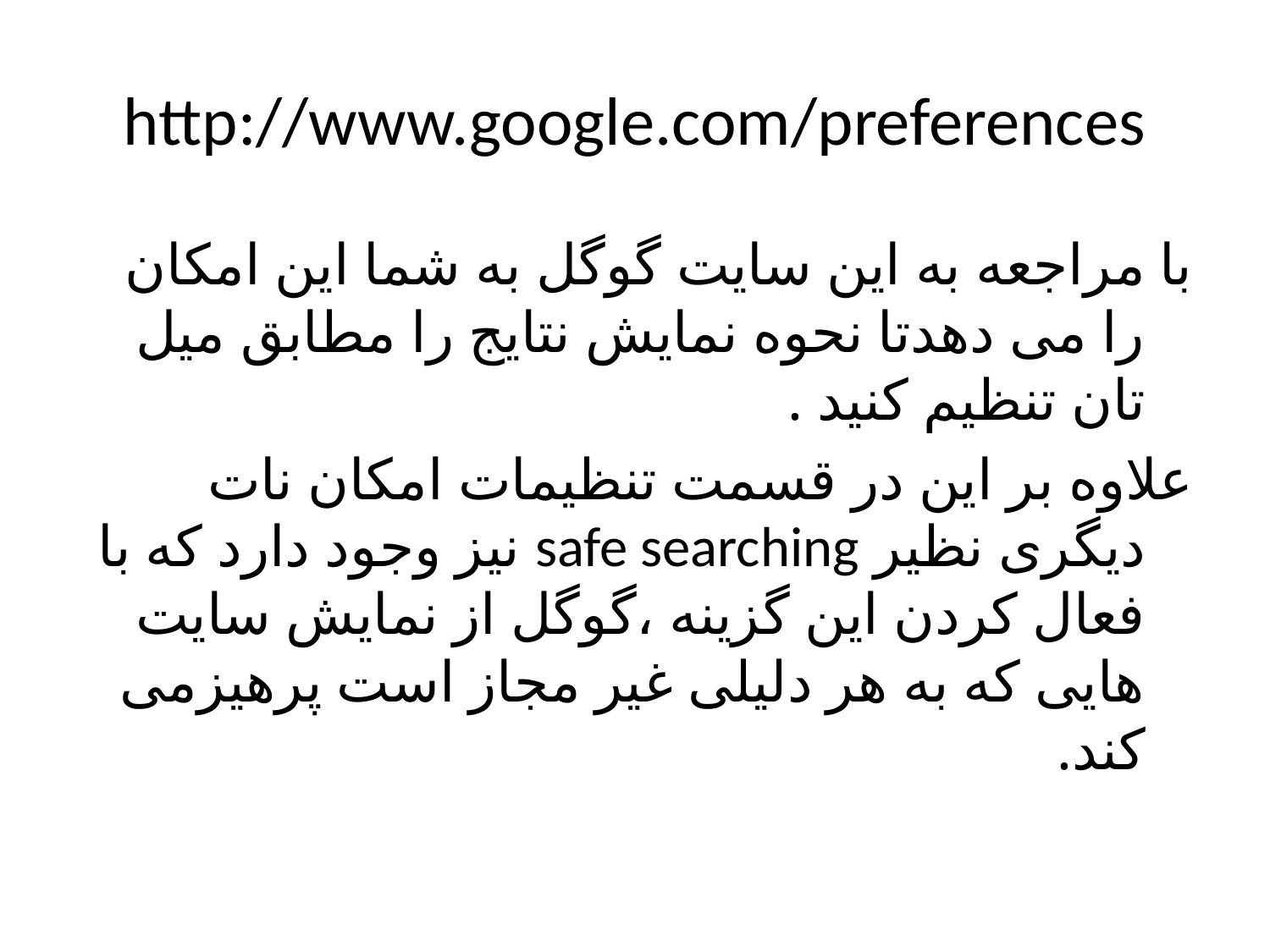

# http://www.google.com/preferences
با مراجعه به این سایت گوگل به شما این امکان را می دهدتا نحوه نمایش نتایج را مطابق میل تان تنظیم کنید .
علاوه بر این در قسمت تنظیمات امکان نات دیگری نظیر safe searching نیز وجود دارد که با فعال کردن این گزینه ،گوگل از نمایش سایت هایی که به هر دلیلی غیر مجاز است پرهیزمی کند.